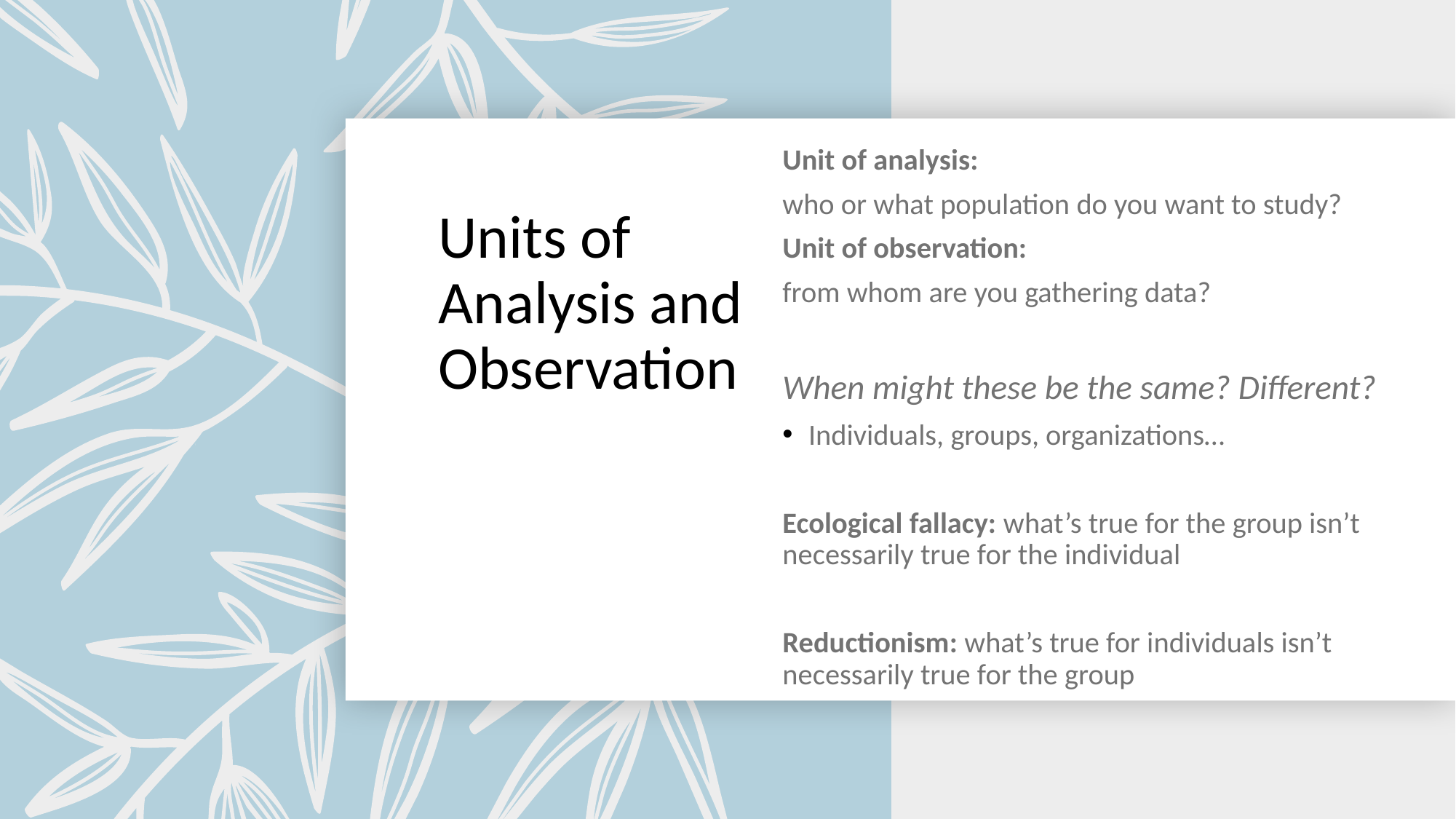

Unit of analysis:
who or what population do you want to study?
Unit of observation:
from whom are you gathering data?

When might these be the same? Different?
Individuals, groups, organizations…

Ecological fallacy: what’s true for the group isn’t necessarily true for the individual

Reductionism: what’s true for individuals isn’t necessarily true for the group
# Units of Analysis and Observation